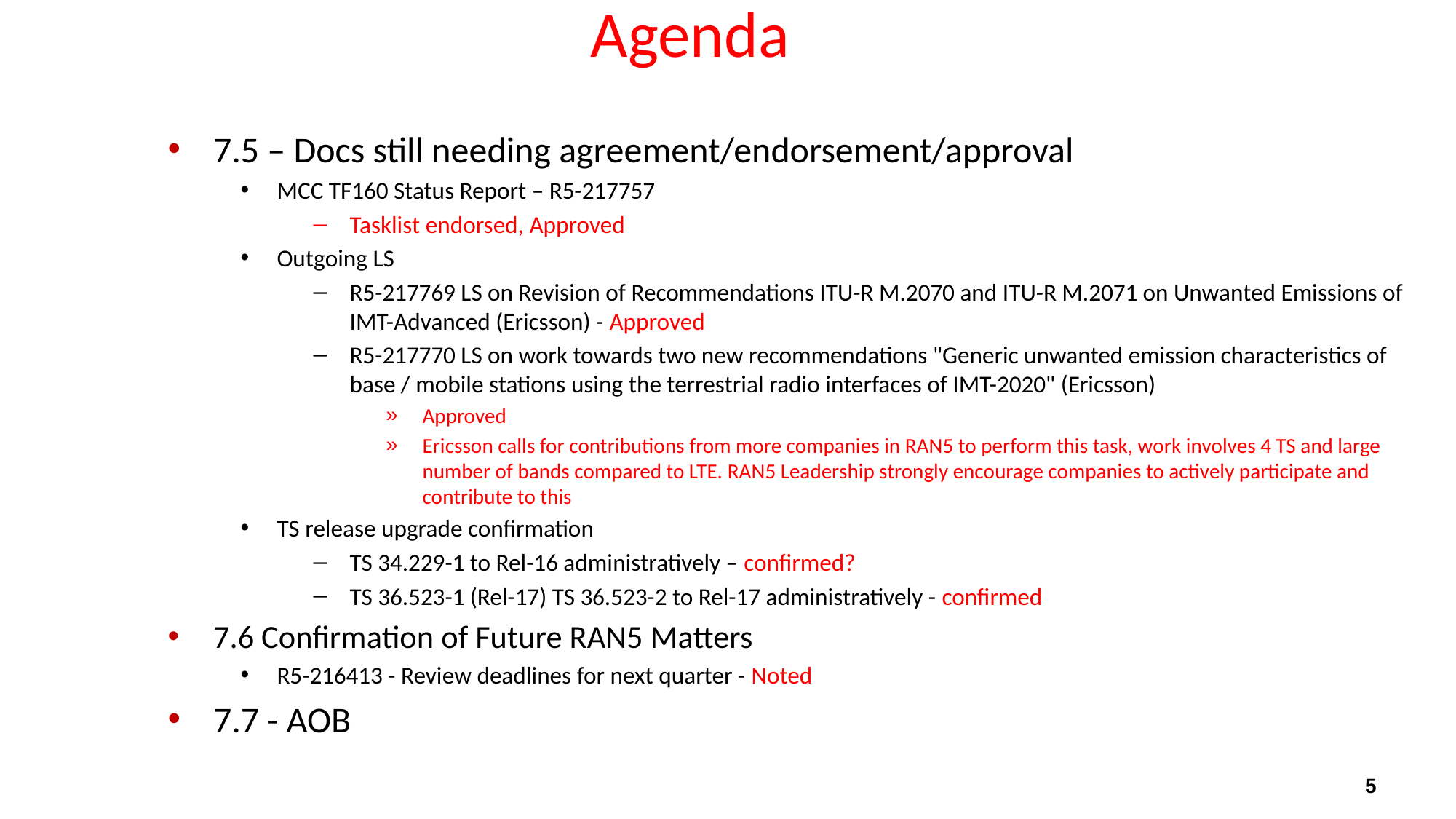

# Agenda

7.5 – Docs still needing agreement/endorsement/approval
MCC TF160 Status Report – R5-217757
Tasklist endorsed, Approved
Outgoing LS
R5-217769 LS on Revision of Recommendations ITU-R M.2070 and ITU-R M.2071 on Unwanted Emissions of IMT-Advanced (Ericsson) - Approved
R5-217770 LS on work towards two new recommendations "Generic unwanted emission characteristics of base / mobile stations using the terrestrial radio interfaces of IMT-2020" (Ericsson)
Approved
Ericsson calls for contributions from more companies in RAN5 to perform this task, work involves 4 TS and large number of bands compared to LTE. RAN5 Leadership strongly encourage companies to actively participate and contribute to this
TS release upgrade confirmation
TS 34.229-1 to Rel-16 administratively – confirmed?
TS 36.523-1 (Rel-17) TS 36.523-2 to Rel-17 administratively - confirmed
7.6 Confirmation of Future RAN5 Matters
R5-216413 - Review deadlines for next quarter - Noted
7.7 - AOB